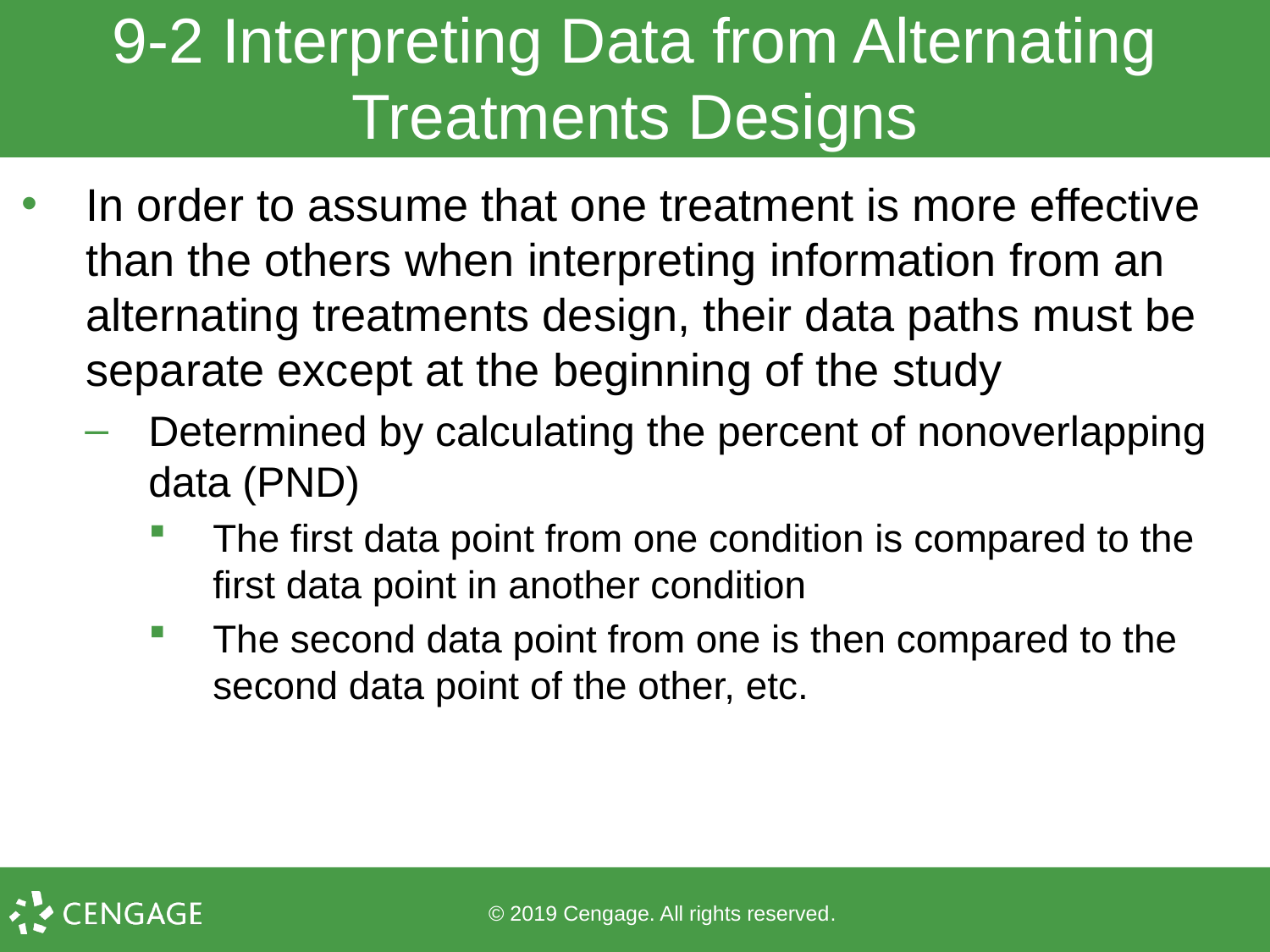

# 9-2 Interpreting Data from Alternating Treatments Designs
In order to assume that one treatment is more effective than the others when interpreting information from an alternating treatments design, their data paths must be separate except at the beginning of the study
Determined by calculating the percent of nonoverlapping data (PND)
The first data point from one condition is compared to the first data point in another condition
The second data point from one is then compared to the second data point of the other, etc.